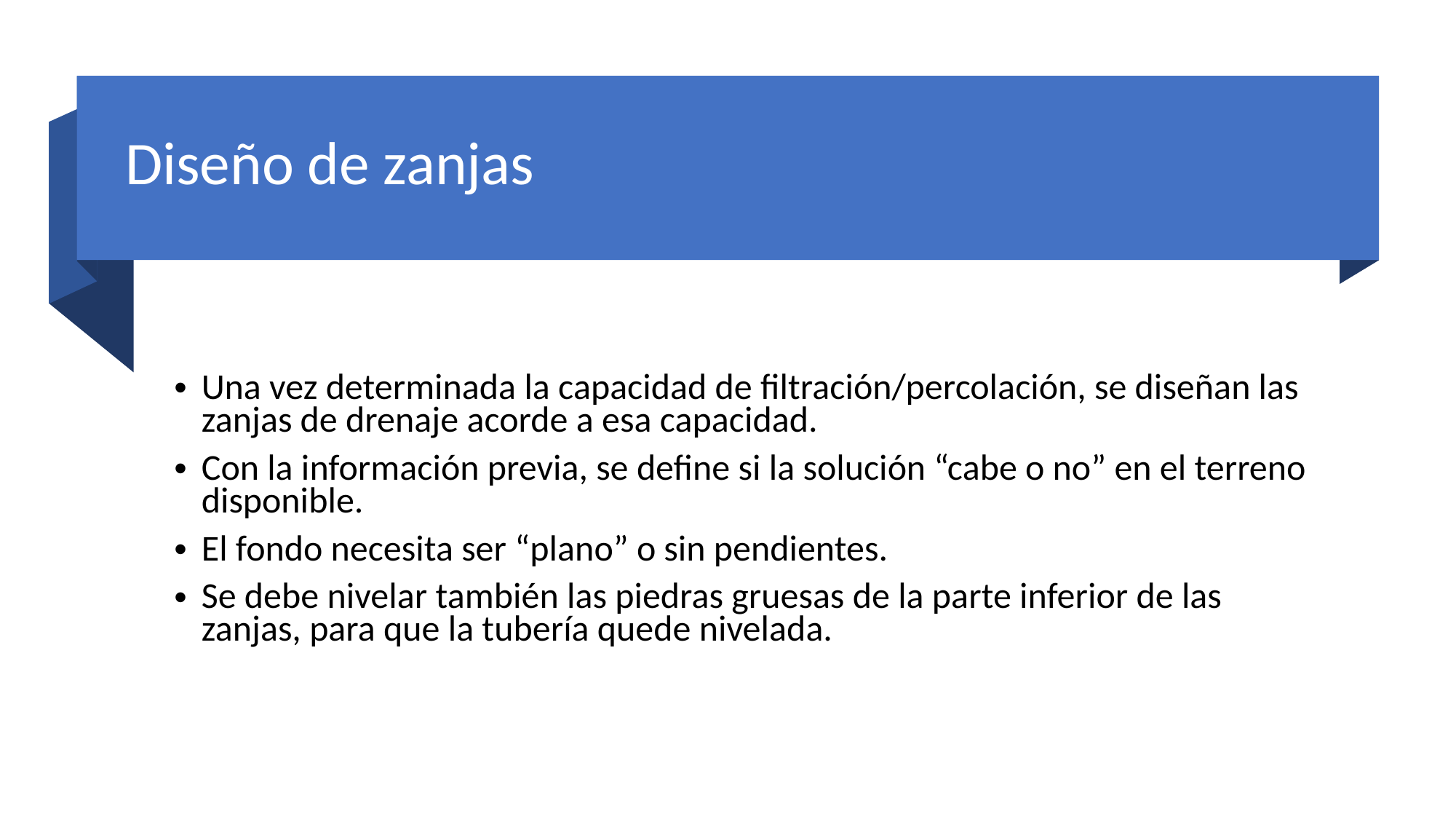

# Diseño de zanjas

Una vez determinada la capacidad de filtración/percolación, se diseñan las zanjas de drenaje acorde a esa capacidad.
Con la información previa, se define si la solución “cabe o no” en el terreno disponible.
El fondo necesita ser “plano” o sin pendientes.
Se debe nivelar también las piedras gruesas de la parte inferior de las zanjas, para que la tubería quede nivelada.